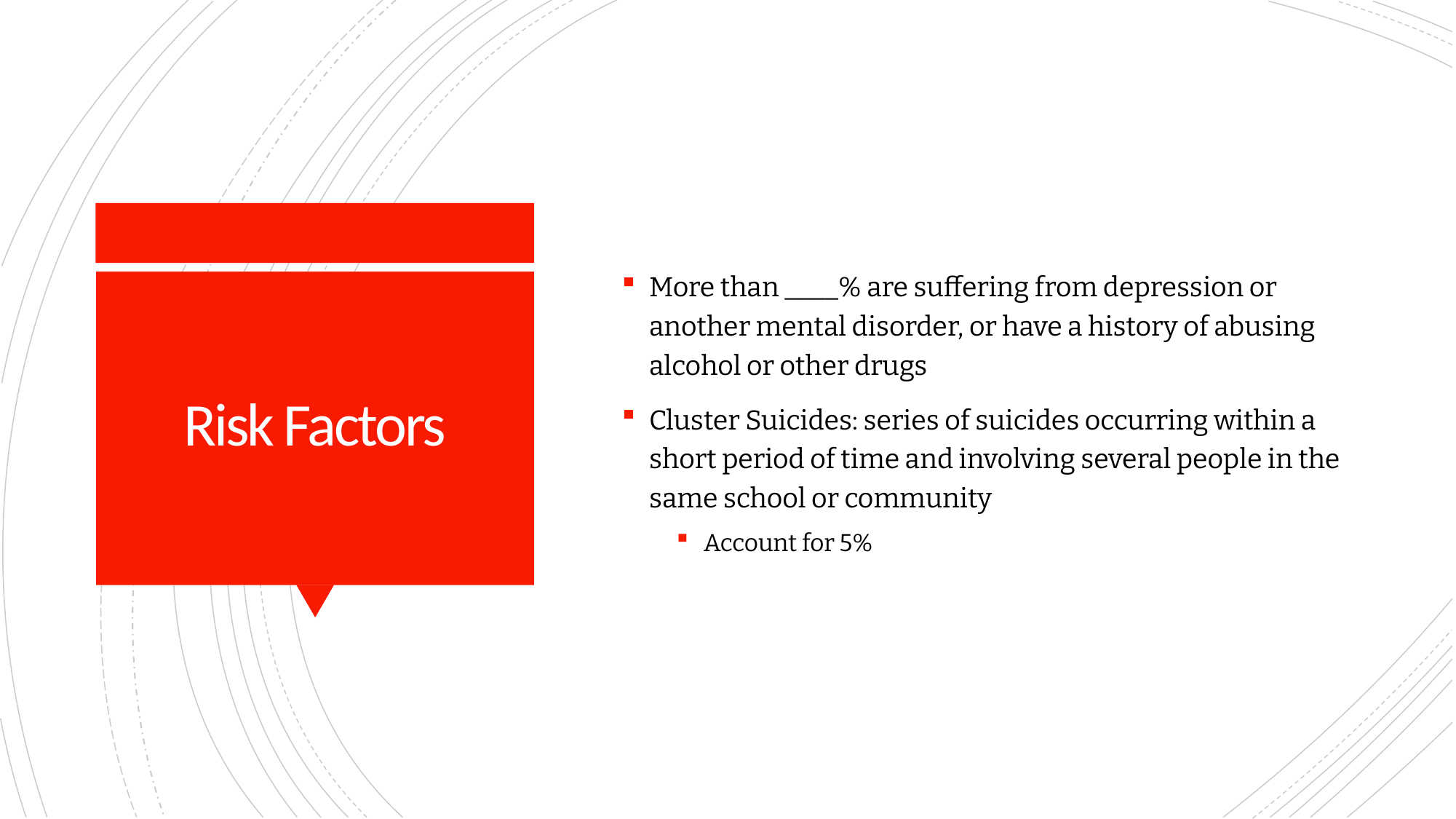

More than ____% are suffering from depression or another mental disorder, or have a history of abusing alcohol or other drugs
Cluster Suicides: series of suicides occurring within a short period of time and involving several people in the same school or community
Account for 5%
# Risk Factors